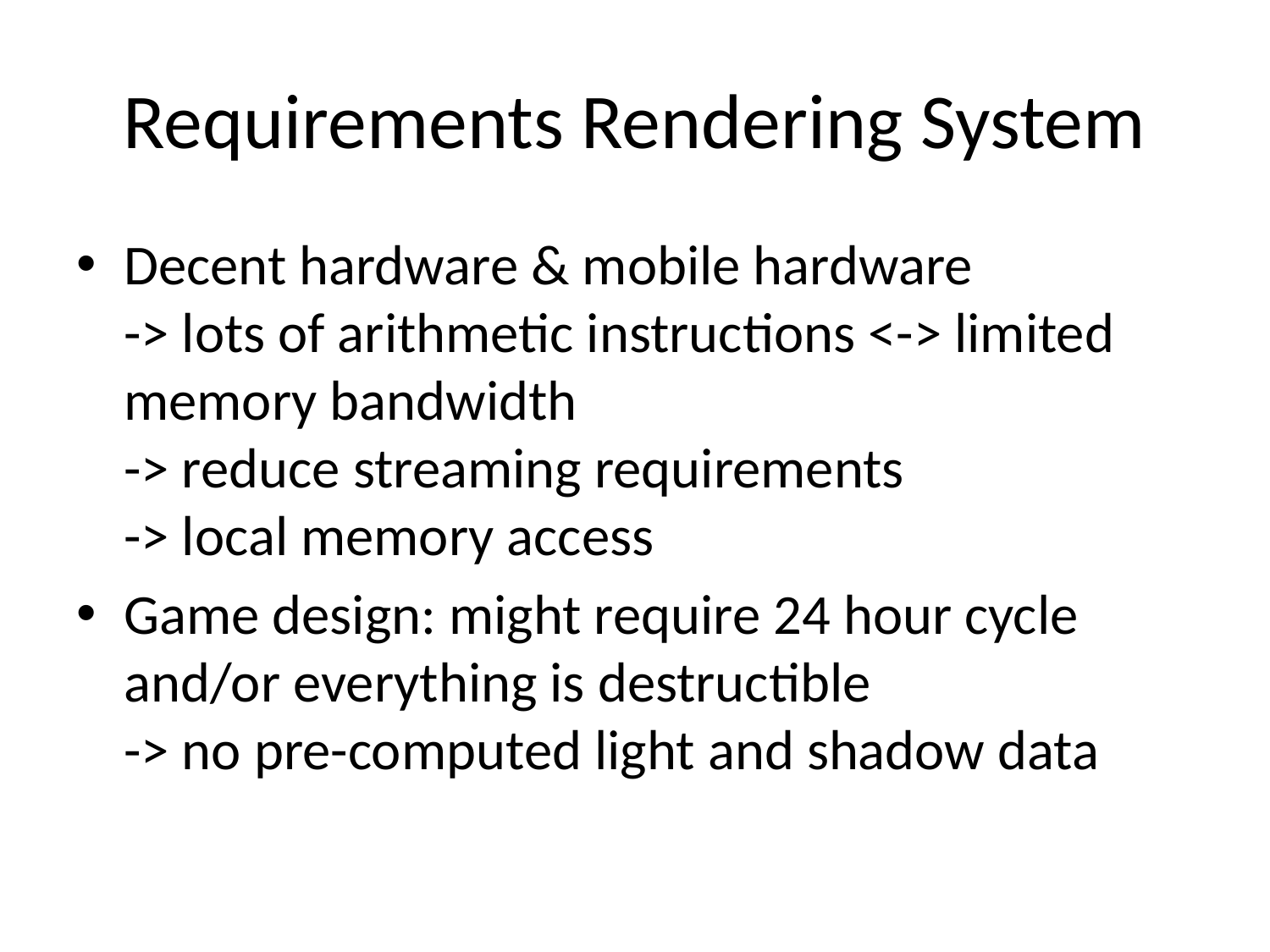

# Requirements Rendering System
Decent hardware & mobile hardware
-> lots of arithmetic instructions <-> limited memory bandwidth
-> reduce streaming requirements
-> local memory access
Game design: might require 24 hour cycle and/or everything is destructible
-> no pre-computed light and shadow data